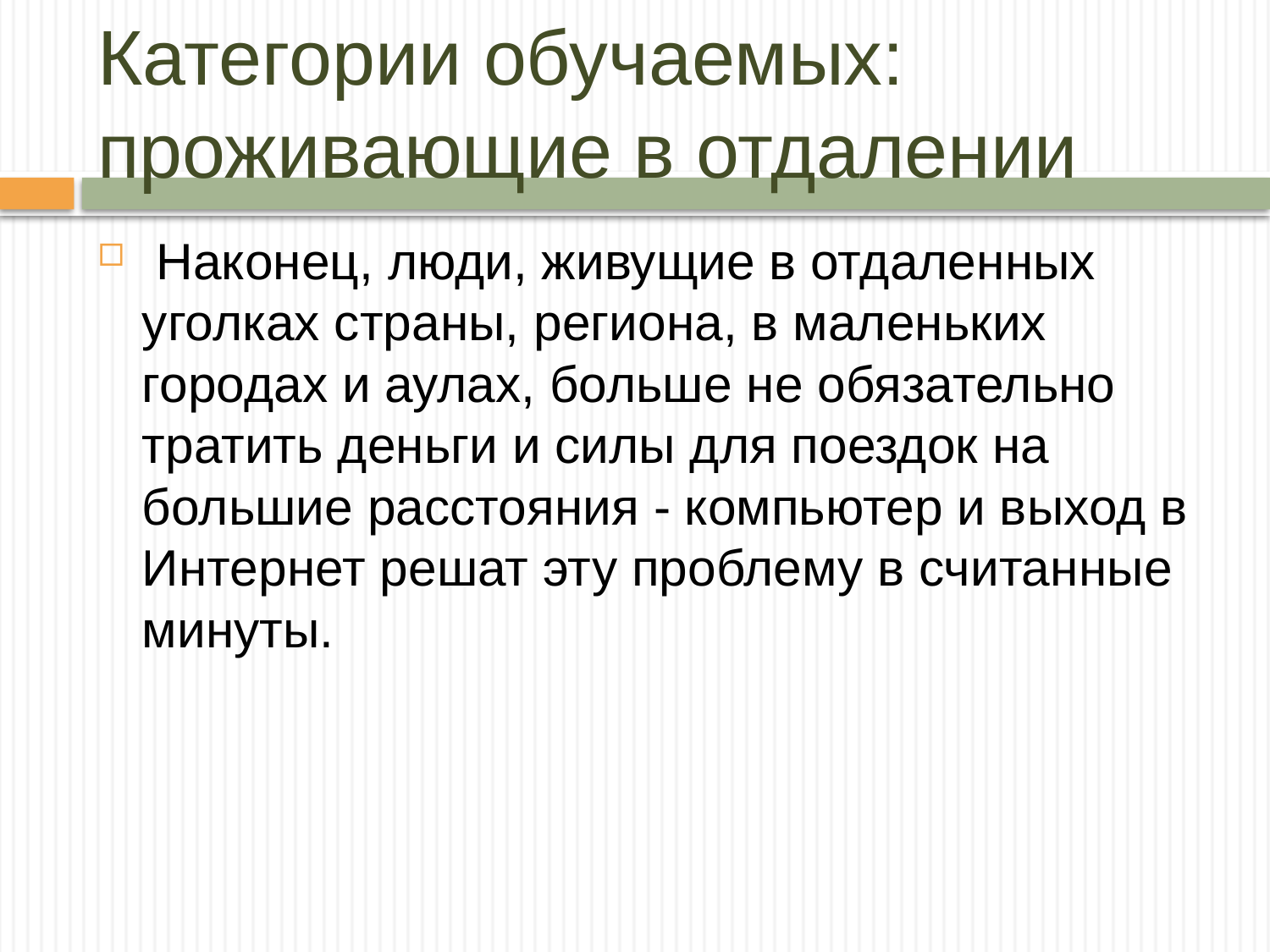

# Категории обучаемых: проживающие в отдалении
 Наконец, люди, живущие в отдаленных уголках страны, региона, в маленьких городах и аулах, больше не обязательно тратить деньги и силы для поездок на большие расстояния - компьютер и выход в Интернет решат эту проблему в считанные минуты.